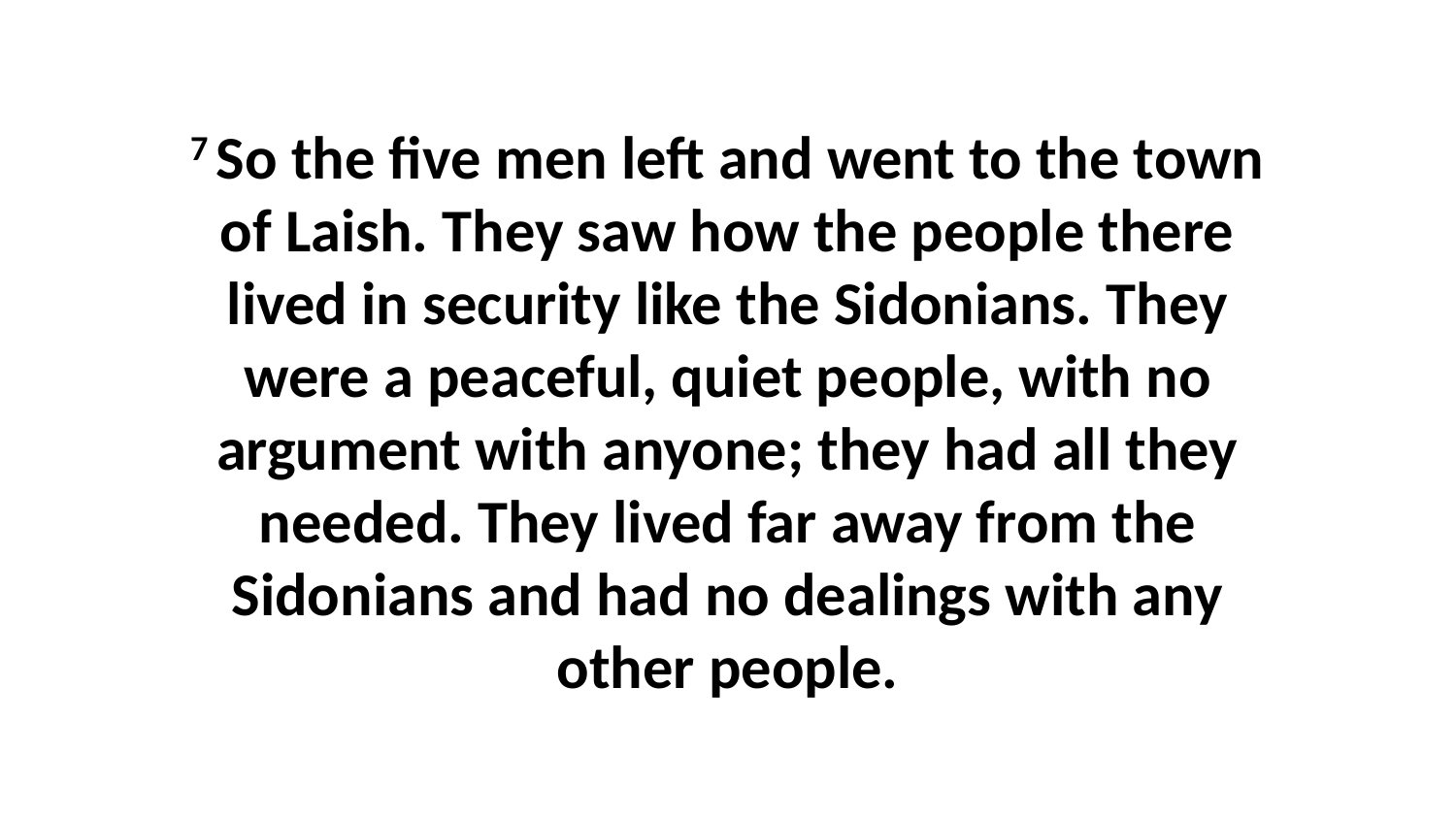

7 So the five men left and went to the town of Laish. They saw how the people there lived in security like the Sidonians. They were a peaceful, quiet people, with no argument with anyone; they had all they needed. They lived far away from the Sidonians and had no dealings with any other people.